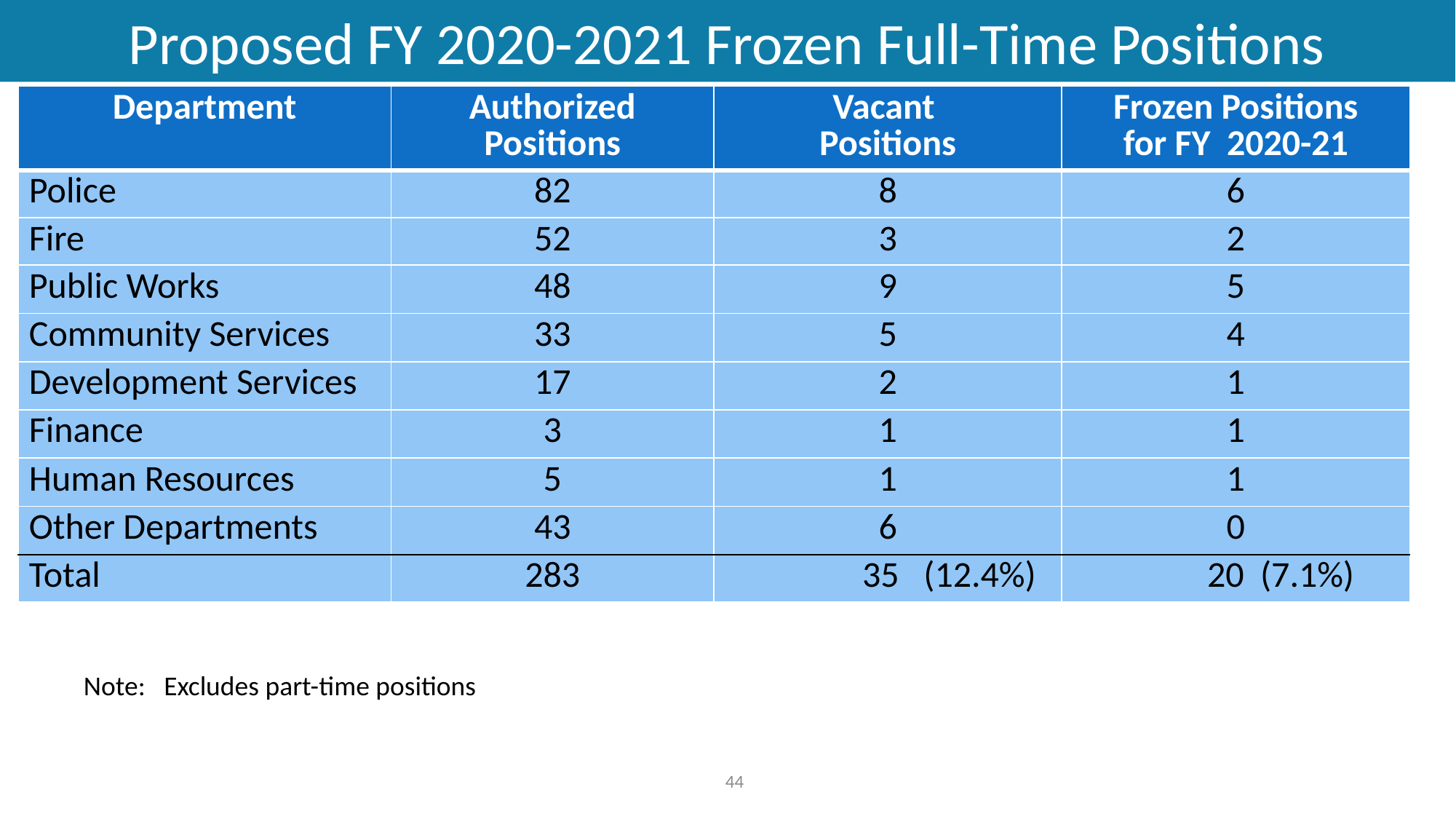

# Proposed FY 2020-2021 Frozen Full-Time Positions
| Department | Authorized Positions | Vacant Positions | Frozen Positions for FY 2020-21 |
| --- | --- | --- | --- |
| Police | 82 | 8 | 6 |
| Fire | 52 | 3 | 2 |
| Public Works | 48 | 9 | 5 |
| Community Services | 33 | 5 | 4 |
| Development Services | 17 | 2 | 1 |
| Finance | 3 | 1 | 1 |
| Human Resources | 5 | 1 | 1 |
| Other Departments | 43 | 6 | 0 |
| Total | 283 | 35 (12.4%) | 20 (7.1%) |

Note:   Excludes part-time positions
44